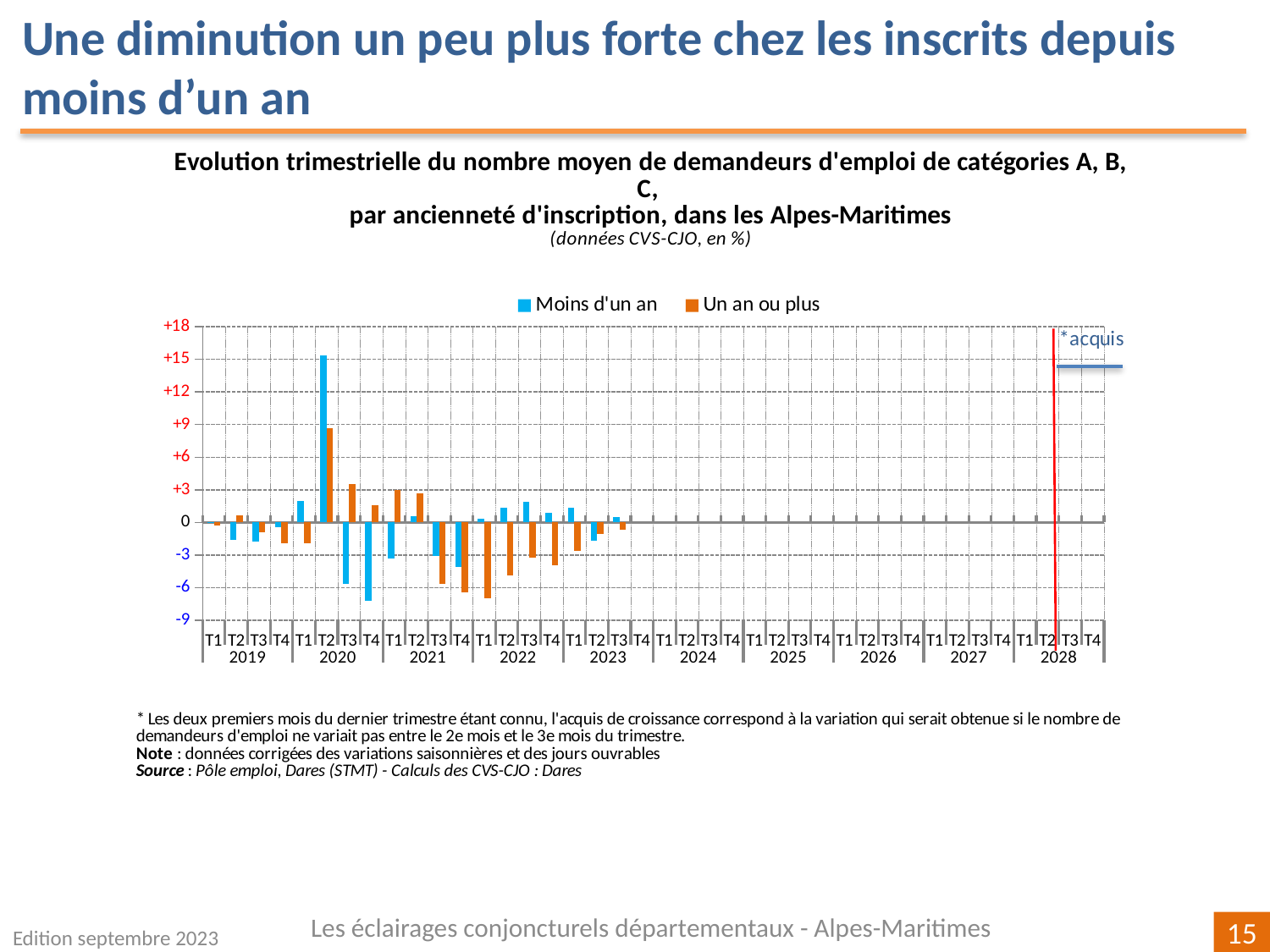

Une diminution un peu plus forte chez les inscrits depuis moins d’un an

[unsupported chart]

Les éclairages conjoncturels départementaux - Alpes-Maritimes
Edition septembre 2023
15